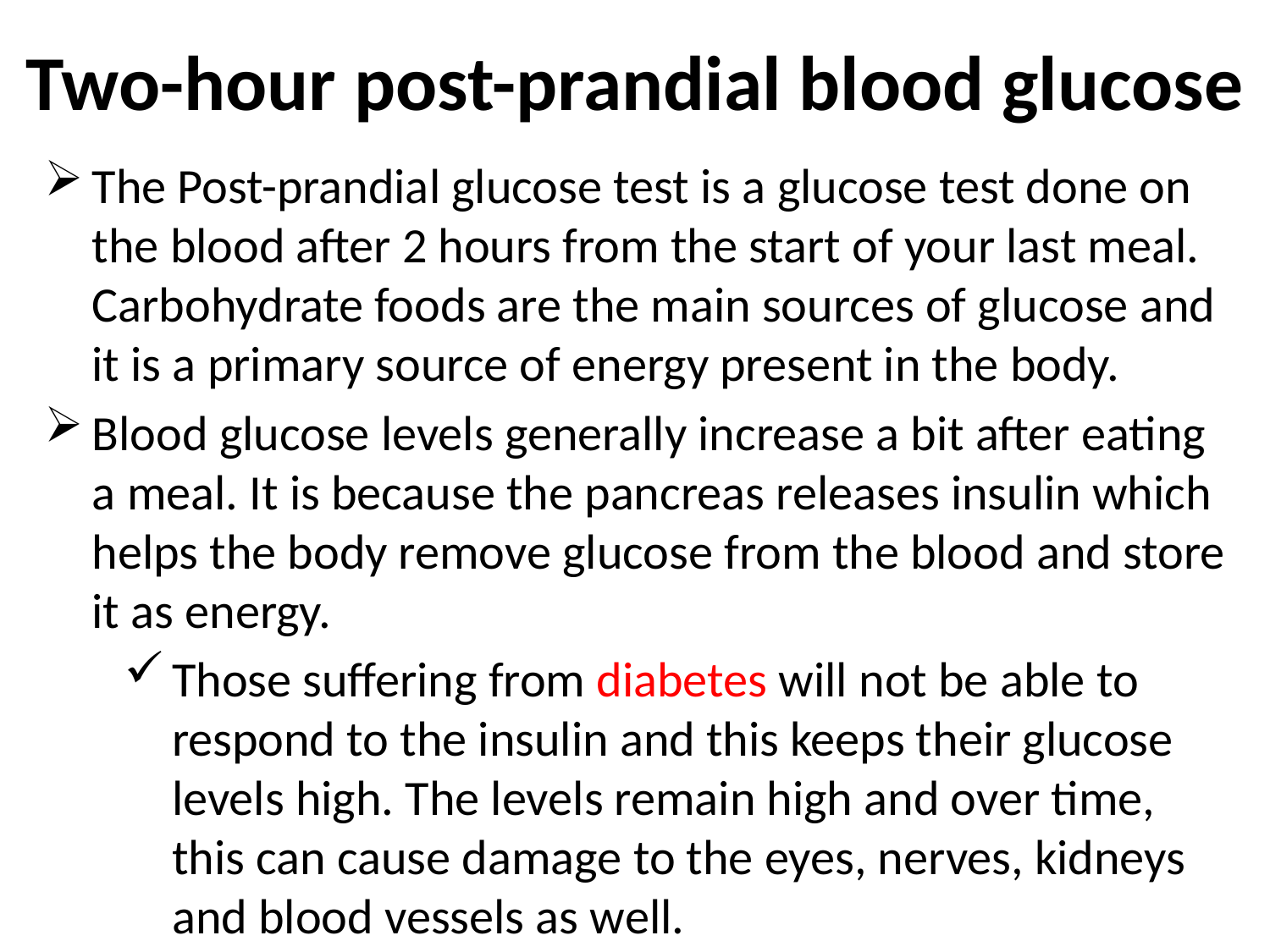

# Two-hour post-prandial blood glucose
The Post-prandial glucose test is a glucose test done on the blood after 2 hours from the start of your last meal. Carbohydrate foods are the main sources of glucose and it is a primary source of energy present in the body.
Blood glucose levels generally increase a bit after eating a meal. It is because the pancreas releases insulin which helps the body remove glucose from the blood and store it as energy.
Those suffering from diabetes will not be able to respond to the insulin and this keeps their glucose levels high. The levels remain high and over time, this can cause damage to the eyes, nerves, kidneys and blood vessels as well.